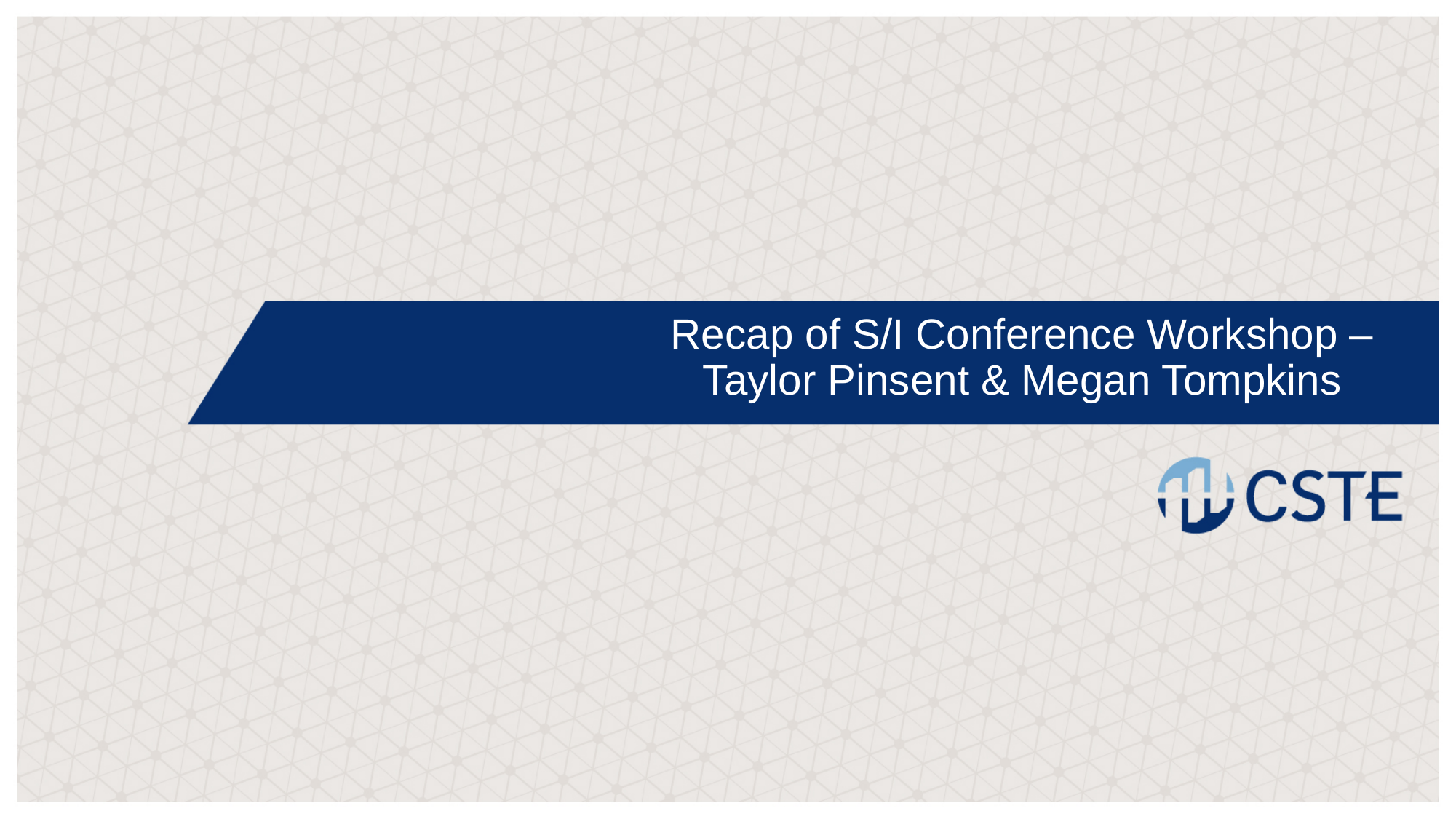

Recap of S/I Conference Workshop – Taylor Pinsent & Megan Tompkins